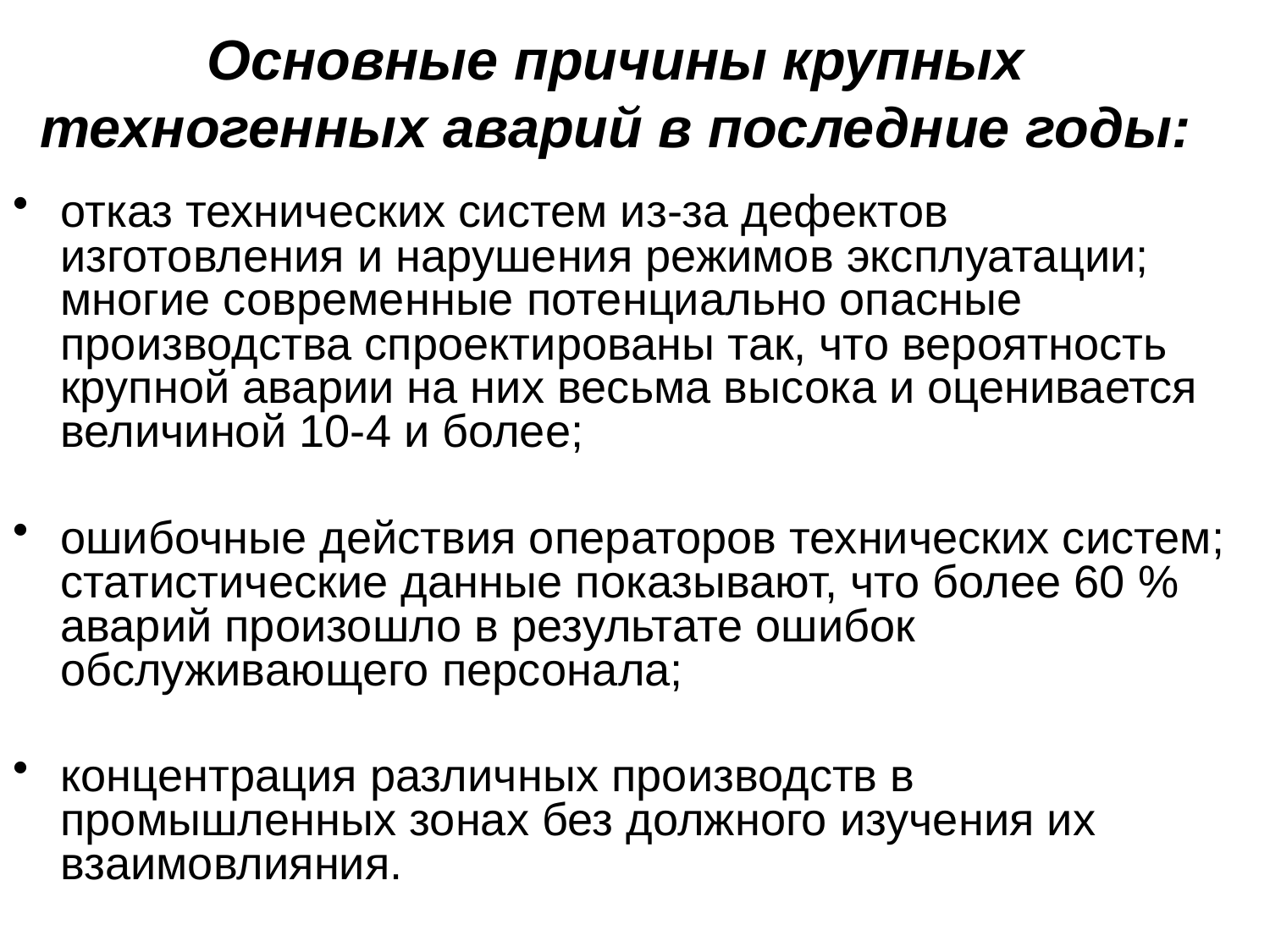

# Основные причины крупных техногенных аварий в последние годы:
отказ технических систем из-за дефектов изготовления и нарушения режимов эксплуатации; многие современные потенциально опасные производства спроектированы так, что вероятность крупной аварии на них весьма высока и оценивается величиной 10-4 и более;

ошибочные действия операторов технических систем; статистические данные показывают, что более 60 % аварий произошло в результате ошибок обслуживающего персонала;

концентрация различных производств в промышленных зонах без должного изучения их взаимовлияния.